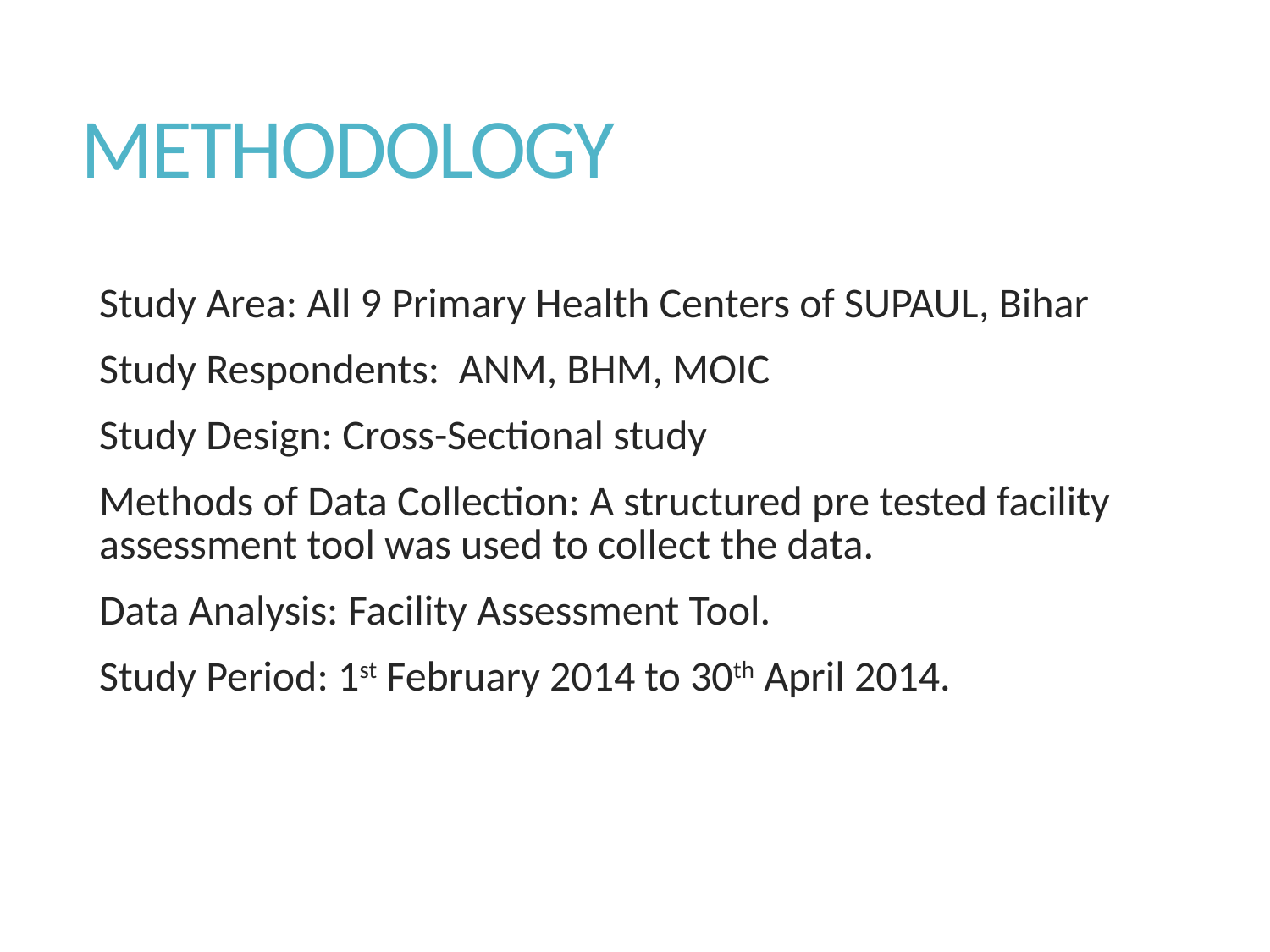

# METHODOLOGY
Study Area: All 9 Primary Health Centers of SUPAUL, Bihar
Study Respondents:  ANM, BHM, MOIC
Study Design: Cross-Sectional study
Methods of Data Collection: A structured pre tested facility assessment tool was used to collect the data.
Data Analysis: Facility Assessment Tool.
Study Period: 1st February 2014 to 30th April 2014.